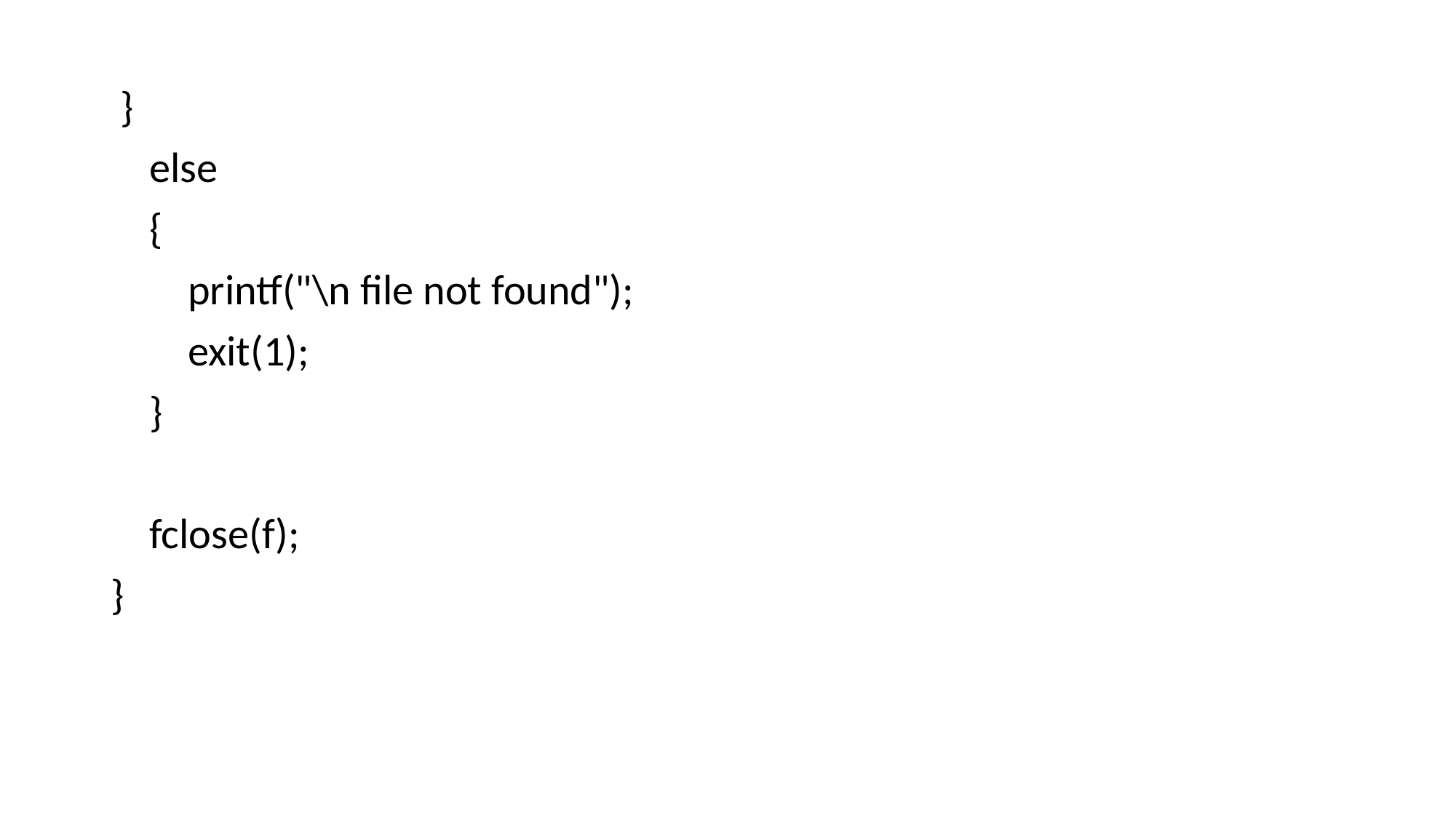

#
 }
    else
    {
        printf("\n file not found");
        exit(1);
    }

    fclose(f);
}